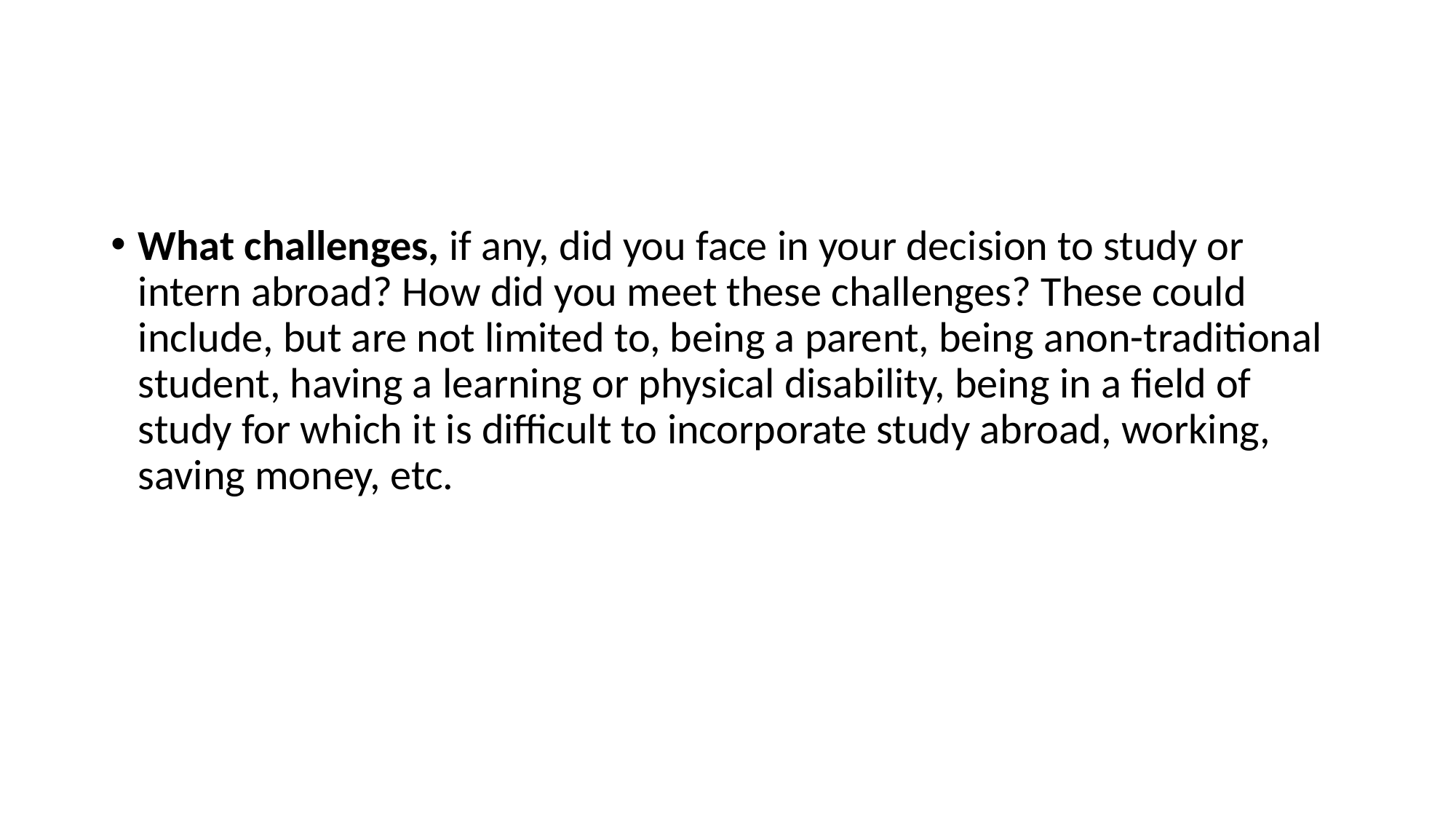

#
What challenges, if any, did you face in your decision to study or intern abroad? How did you meet these challenges? These could include, but are not limited to, being a parent, being anon-traditional student, having a learning or physical disability, being in a field of study for which it is difficult to incorporate study abroad, working, saving money, etc.